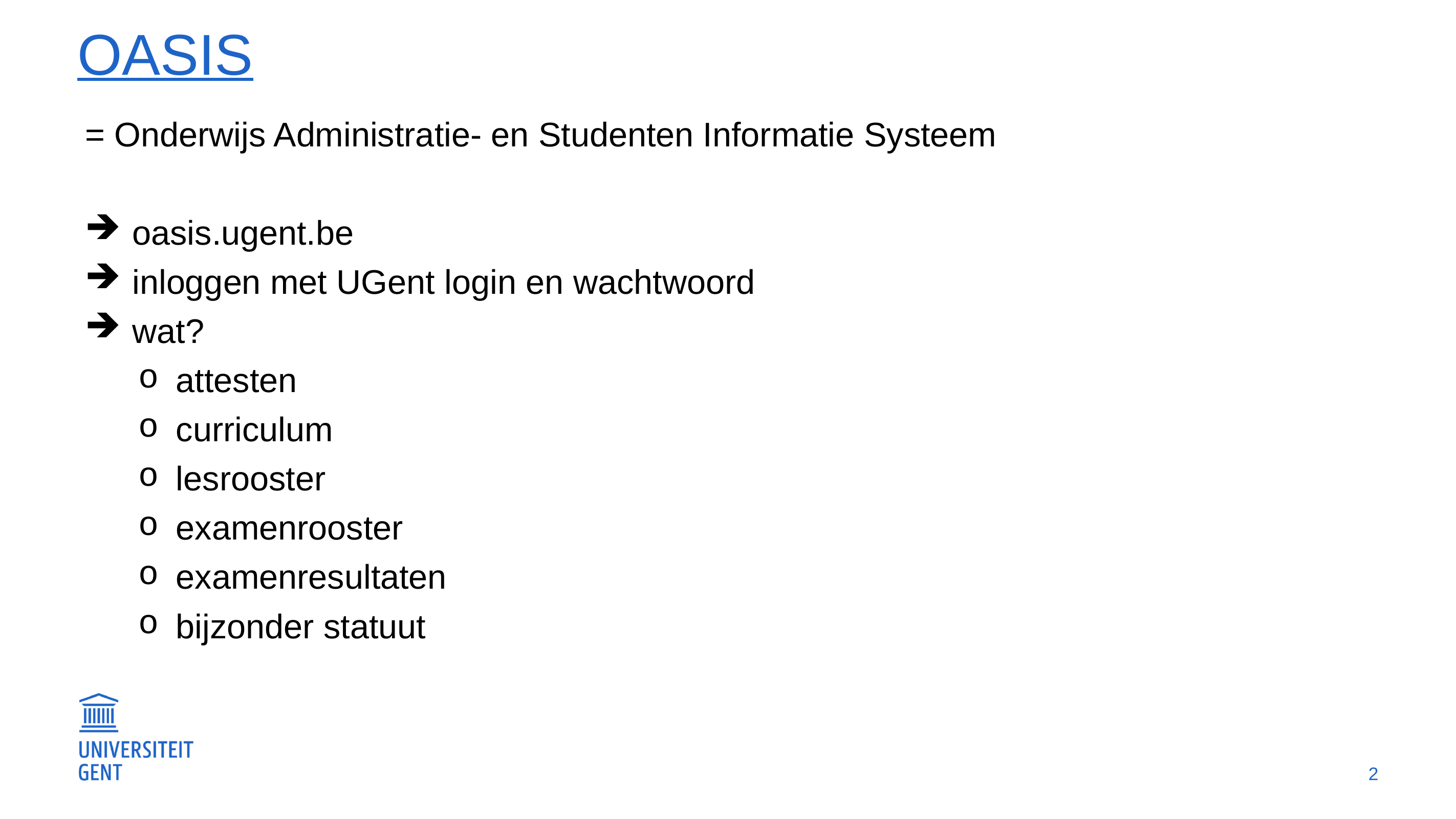

# oasis
= Onderwijs Administratie- en Studenten Informatie Systeem

 oasis.ugent.be
 inloggen met UGent login en wachtwoord
 wat?
attesten
curriculum
lesrooster
examenrooster
examenresultaten
bijzonder statuut

2